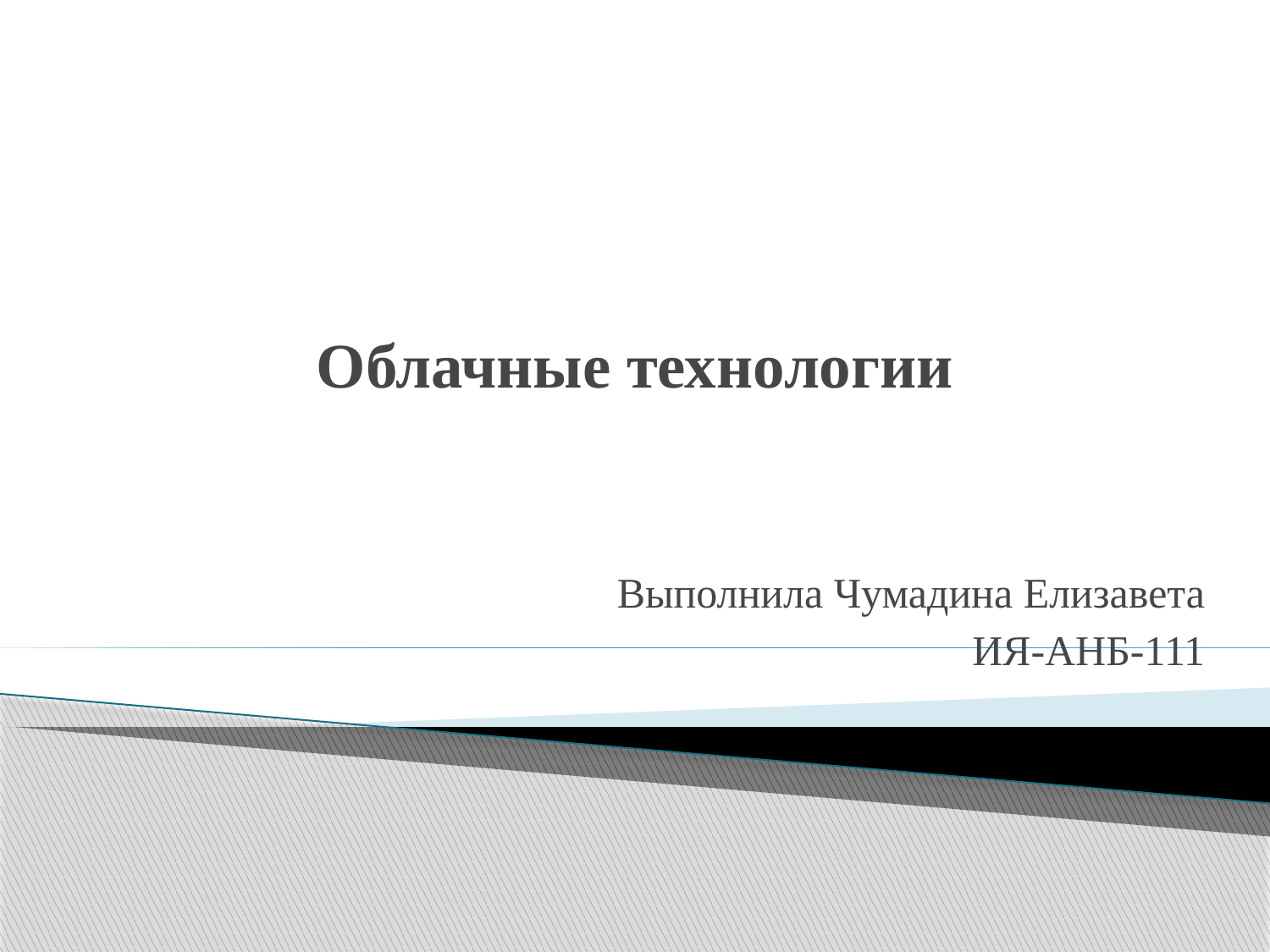

# Облачные технологии

Выполнила Чумадина Елизавета
ИЯ-АНБ-111